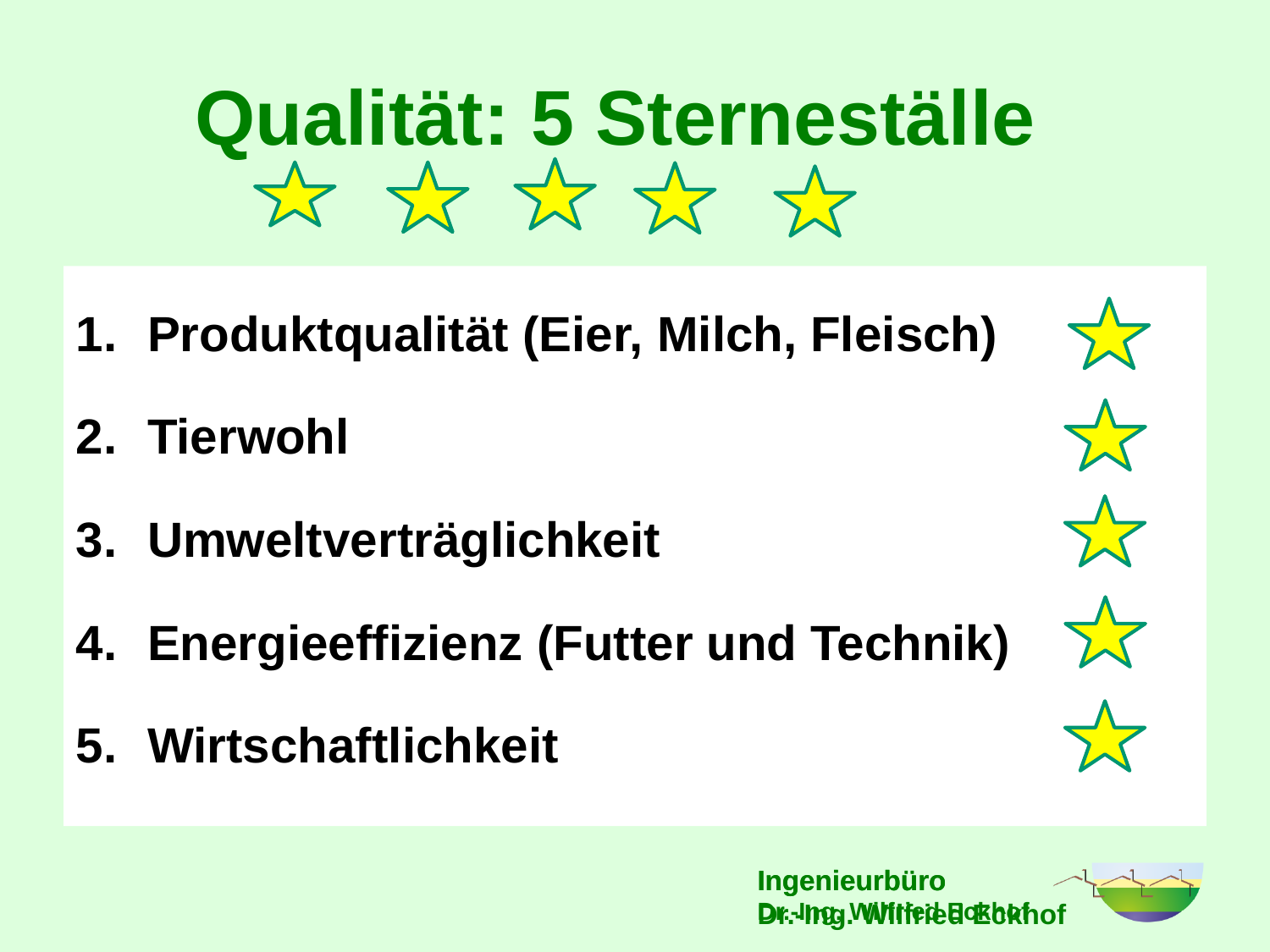

Qualität: 5 Sterneställe

Produktqualität (Eier, Milch, Fleisch)
Tierwohl
Umweltverträglichkeit
Energieeffizienz (Futter und Technik)
Wirtschaftlichkeit

Ingenieurbüro
Dr.-Ing. Wilfried Eckhof